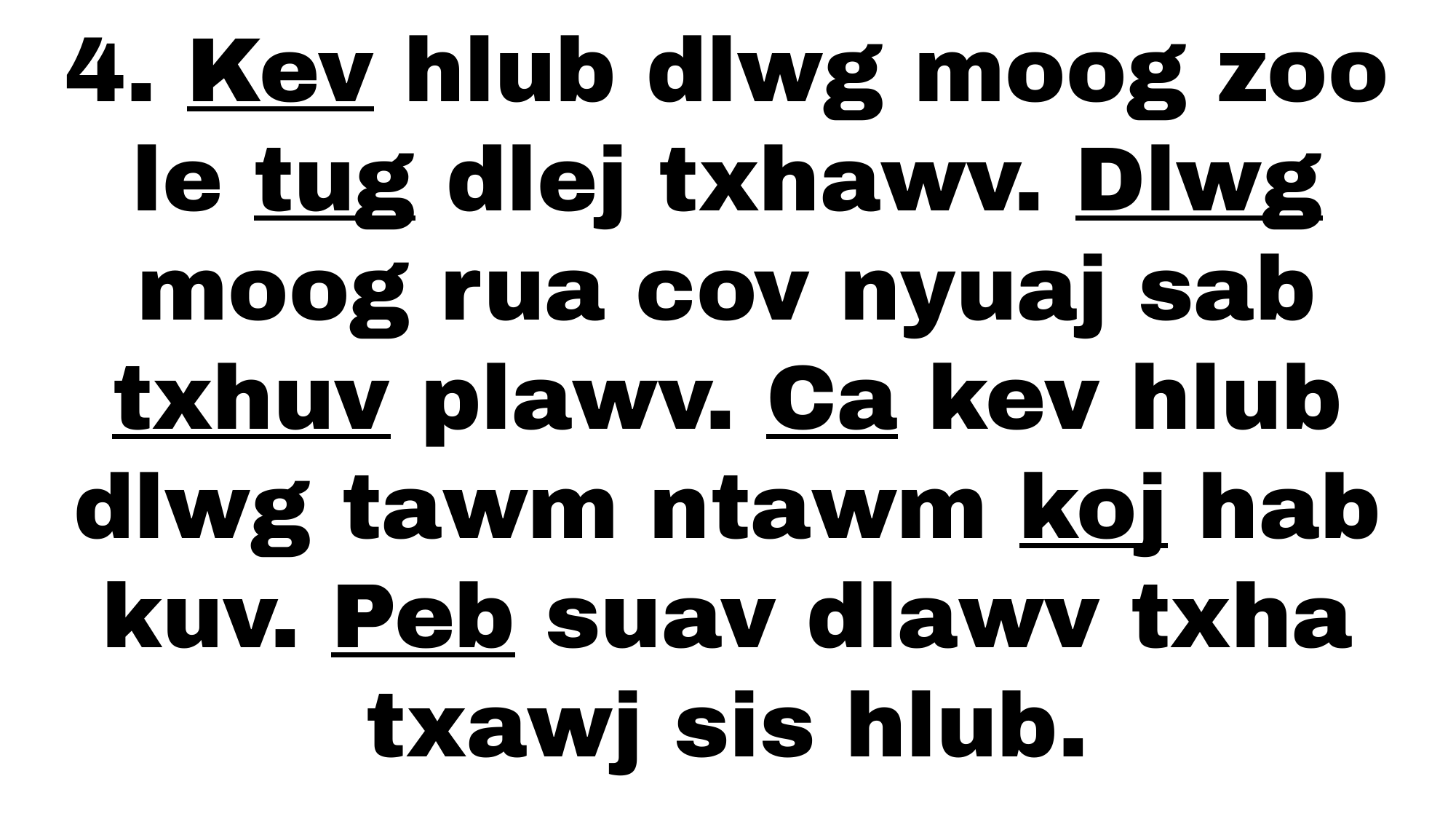

4. Kev hlub dlwg moog zoo le tug dlej txhawv. Dlwg moog rua cov nyuaj sab txhuv plawv. Ca kev hlub dlwg tawm ntawm koj hab kuv. Peb suav dlawv txha txawj sis hlub.